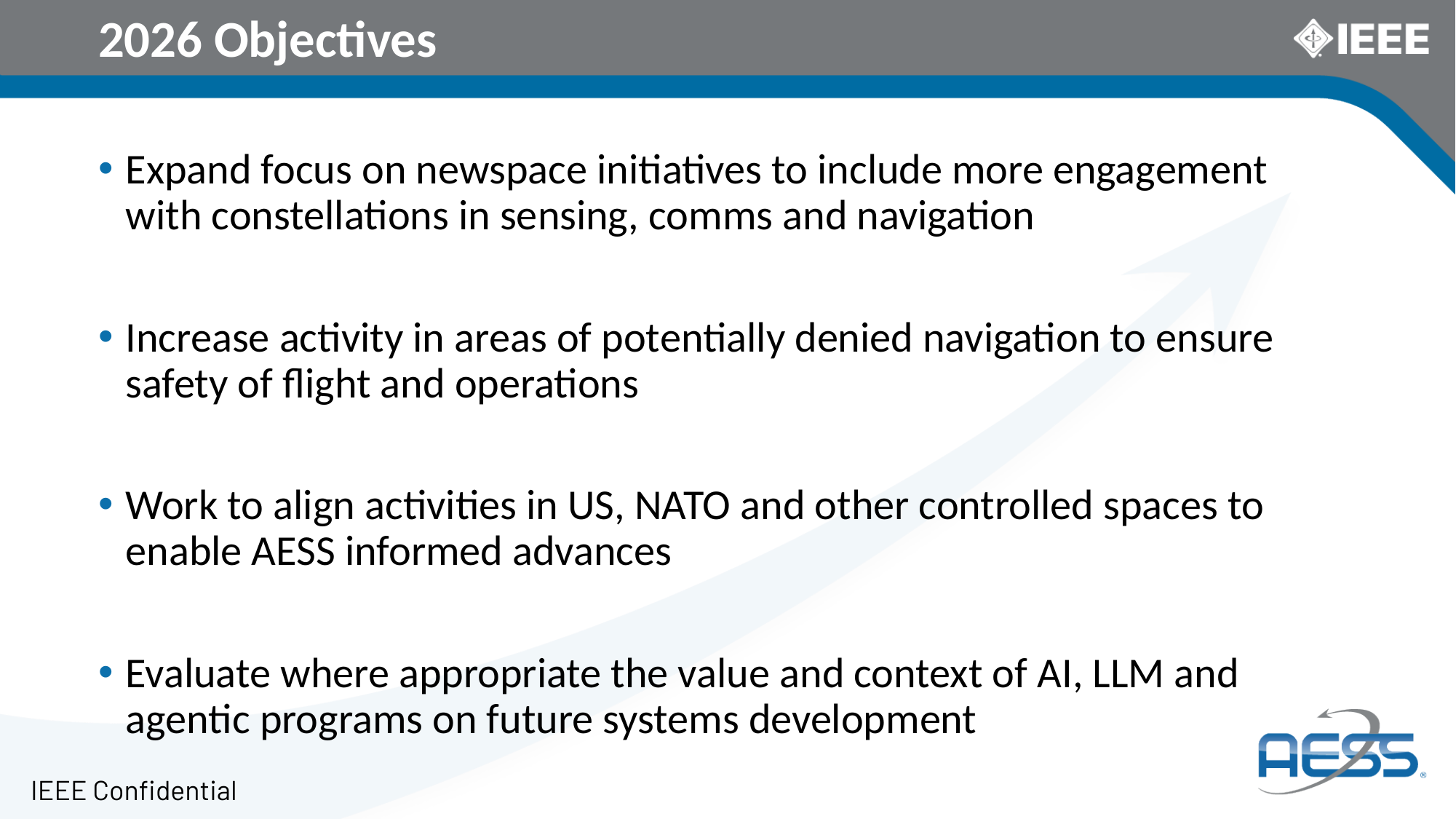

# 2026 Objectives
Expand focus on newspace initiatives to include more engagement with constellations in sensing, comms and navigation

Increase activity in areas of potentially denied navigation to ensure safety of flight and operations

Work to align activities in US, NATO and other controlled spaces to enable AESS informed advances

Evaluate where appropriate the value and context of AI, LLM and  agentic programs on future systems development
IEEE Confidential